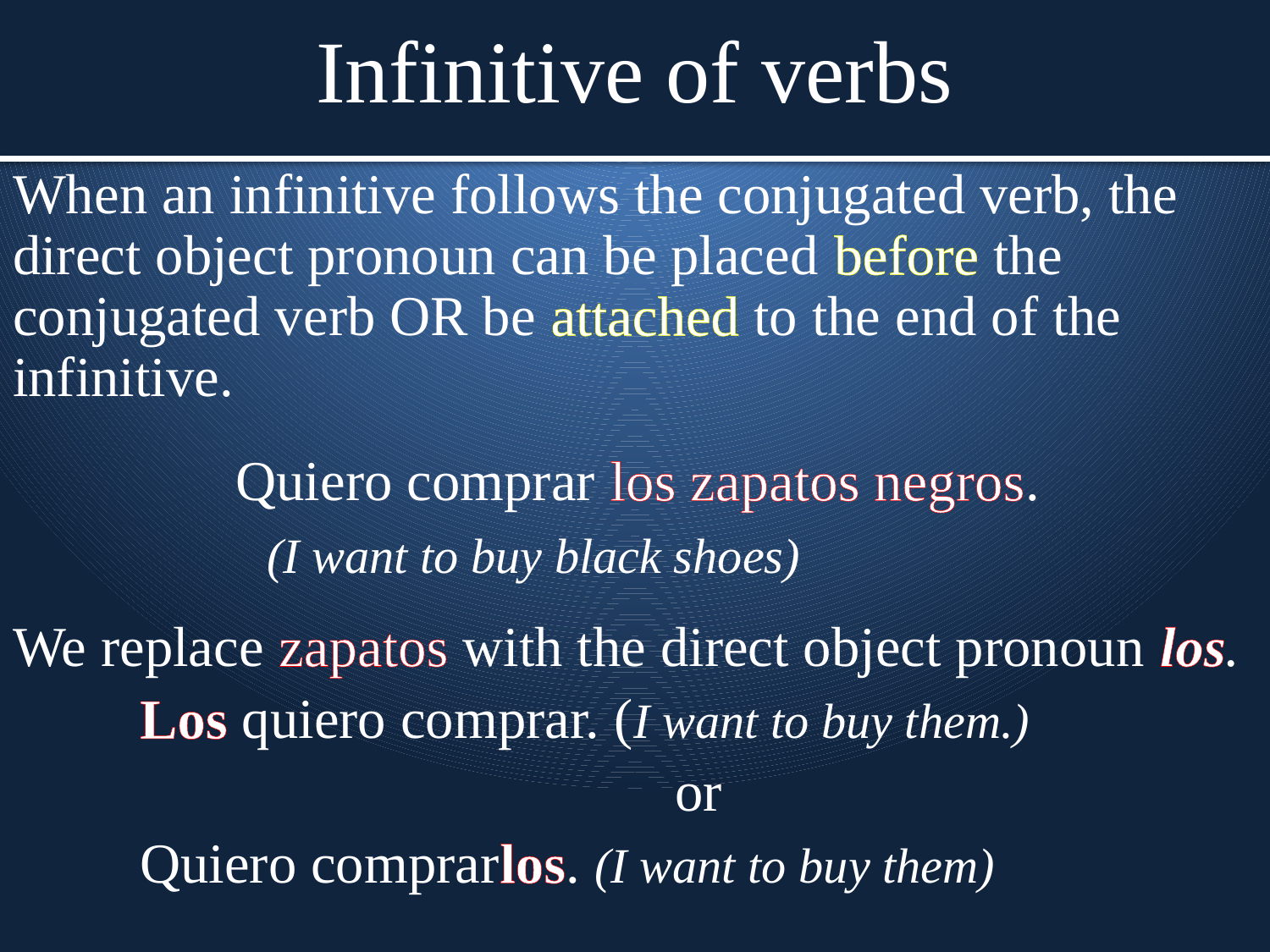

# Infinitive of verbs
When an infinitive follows the conjugated verb, the direct object pronoun can be placed before the conjugated verb OR be attached to the end of the infinitive.
	Quiero comprar los zapatos negros.
		(I want to buy black shoes)
We replace zapatos with the direct object pronoun los.
	Los quiero comprar. (I want to buy them.)
	or
	Quiero comprarlos. (I want to buy them)